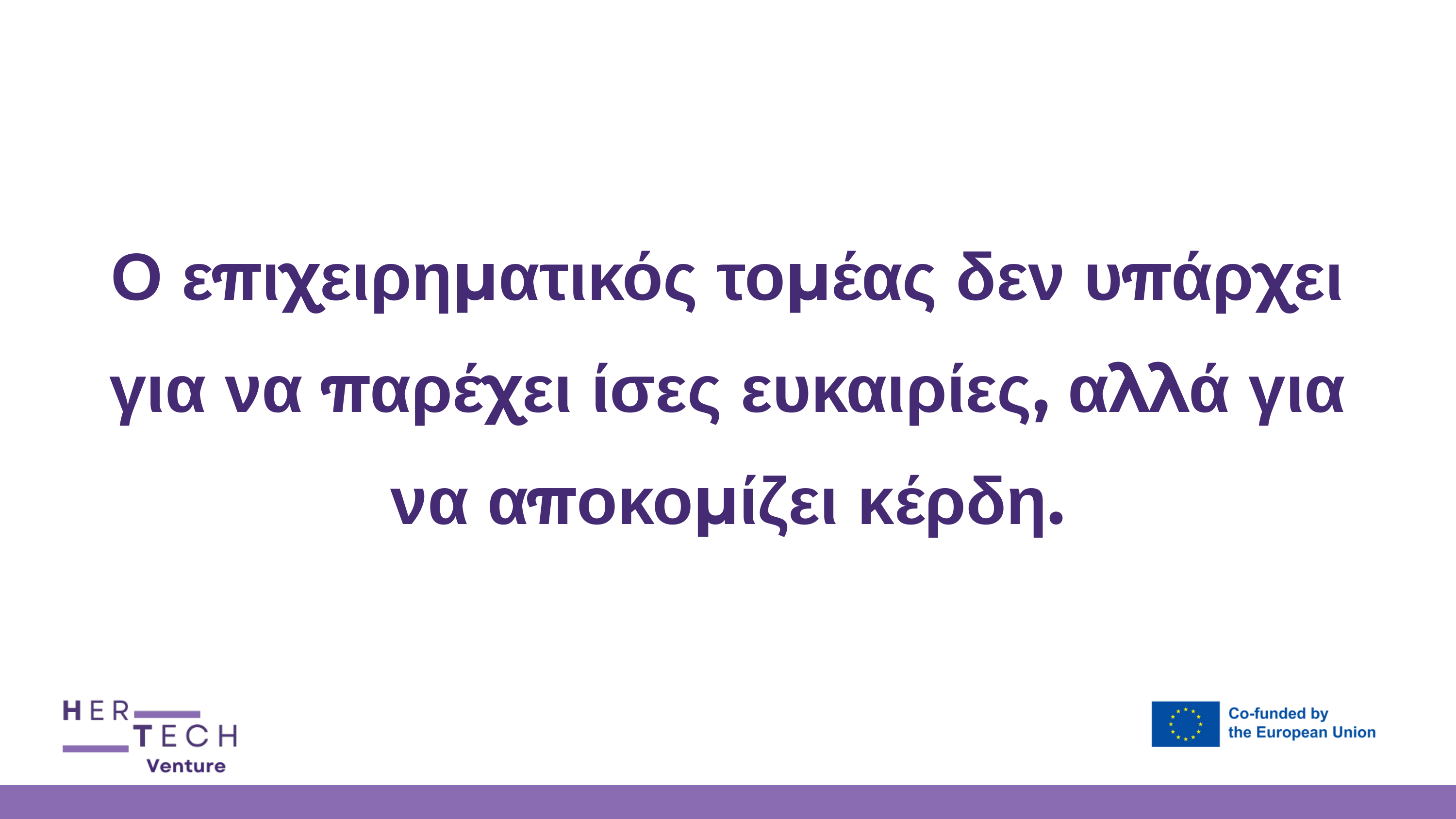

Ο επιχειρηματικός τομέας δεν υπάρχει για να παρέχει ίσες ευκαιρίες, αλλά για να αποκομίζει κέρδη.